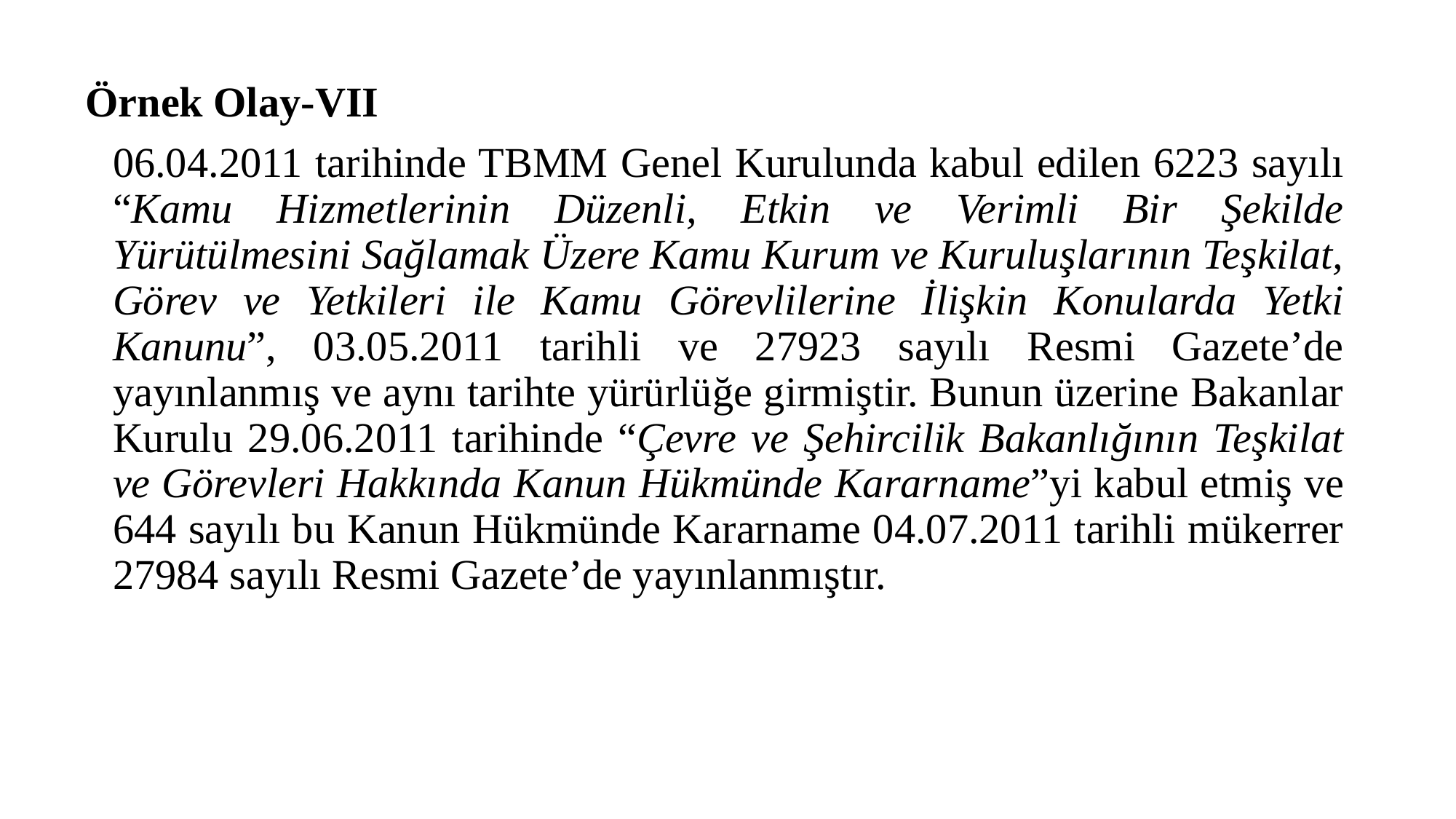

Örnek Olay-VII
	06.04.2011 tarihinde TBMM Genel Kurulunda kabul edilen 6223 sayılı “Kamu Hizmetlerinin Düzenli, Etkin ve Verimli Bir Şekilde Yürütülmesini Sağlamak Üzere Kamu Kurum ve Kuruluşlarının Teşkilat, Görev ve Yetkileri ile Kamu Görevlilerine İlişkin Konularda Yetki Kanunu”, 03.05.2011 tarihli ve 27923 sayılı Resmi Gazete’de yayınlanmış ve aynı tarihte yürürlüğe girmiştir. Bunun üzerine Bakanlar Kurulu 29.06.2011 tarihinde “Çevre ve Şehircilik Bakanlığının Teşkilat ve Görevleri Hakkında Kanun Hükmünde Kararname”yi kabul etmiş ve 644 sayılı bu Kanun Hükmünde Kararname 04.07.2011 tarihli mükerrer 27984 sayılı Resmi Gazete’de yayınlanmıştır.